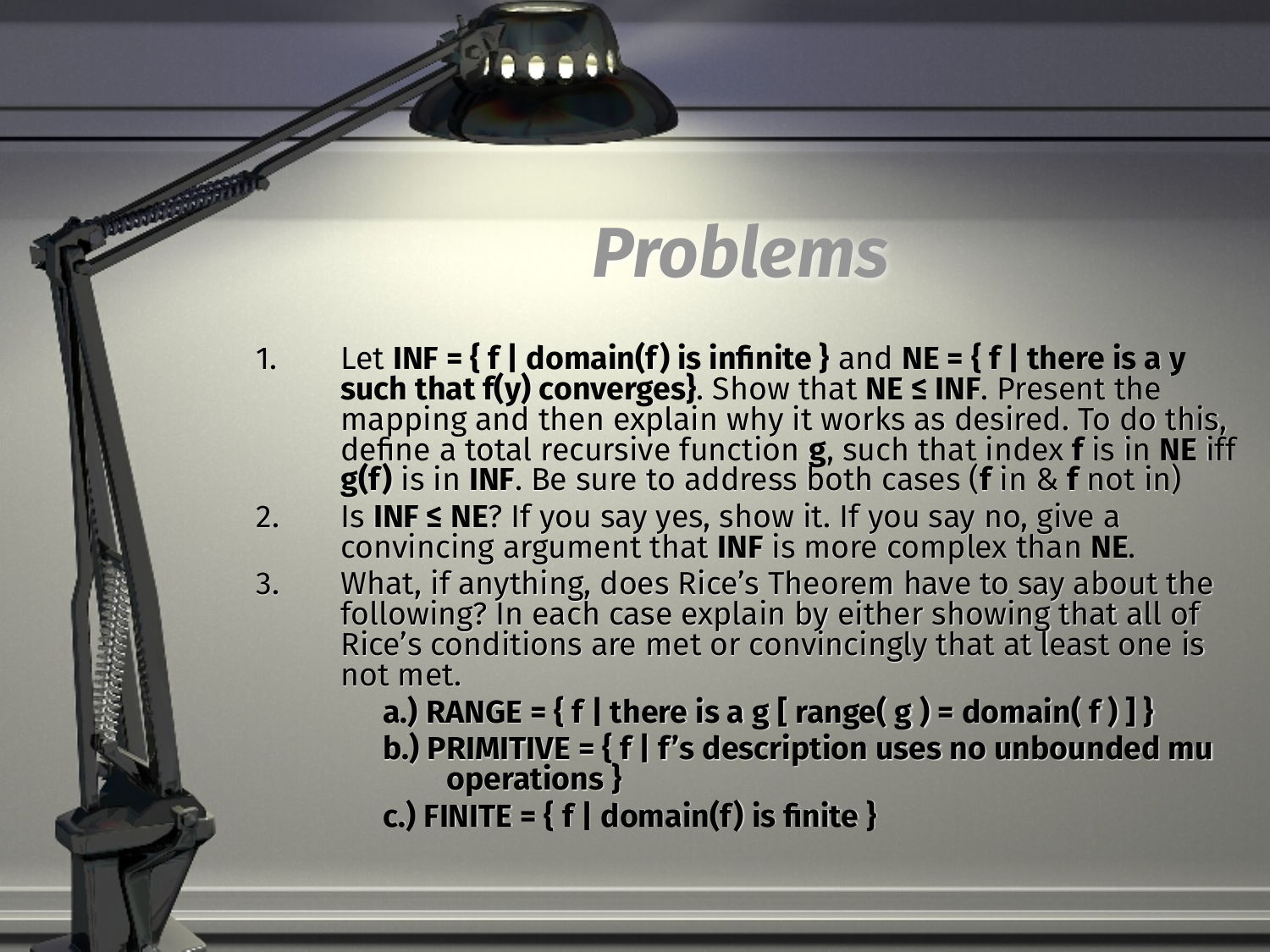

# Problems
Let INF = { f | domain(f) is infinite } and NE = { f | there is a y such that f(y) converges}. Show that NE ≤ INF. Present the mapping and then explain why it works as desired. To do this, define a total recursive function g, such that index f is in NE iff g(f) is in INF. Be sure to address both cases (f in & f not in)
Is INF ≤ NE? If you say yes, show it. If you say no, give a convincing argument that INF is more complex than NE.
What, if anything, does Rice’s Theorem have to say about the following? In each case explain by either showing that all of Rice’s conditions are met or convincingly that at least one is not met.
a.) RANGE = { f | there is a g [ range( g ) = domain( f ) ] }
b.) PRIMITIVE = { f | f’s description uses no unbounded mu operations }
c.) FINITE = { f | domain(f) is finite }